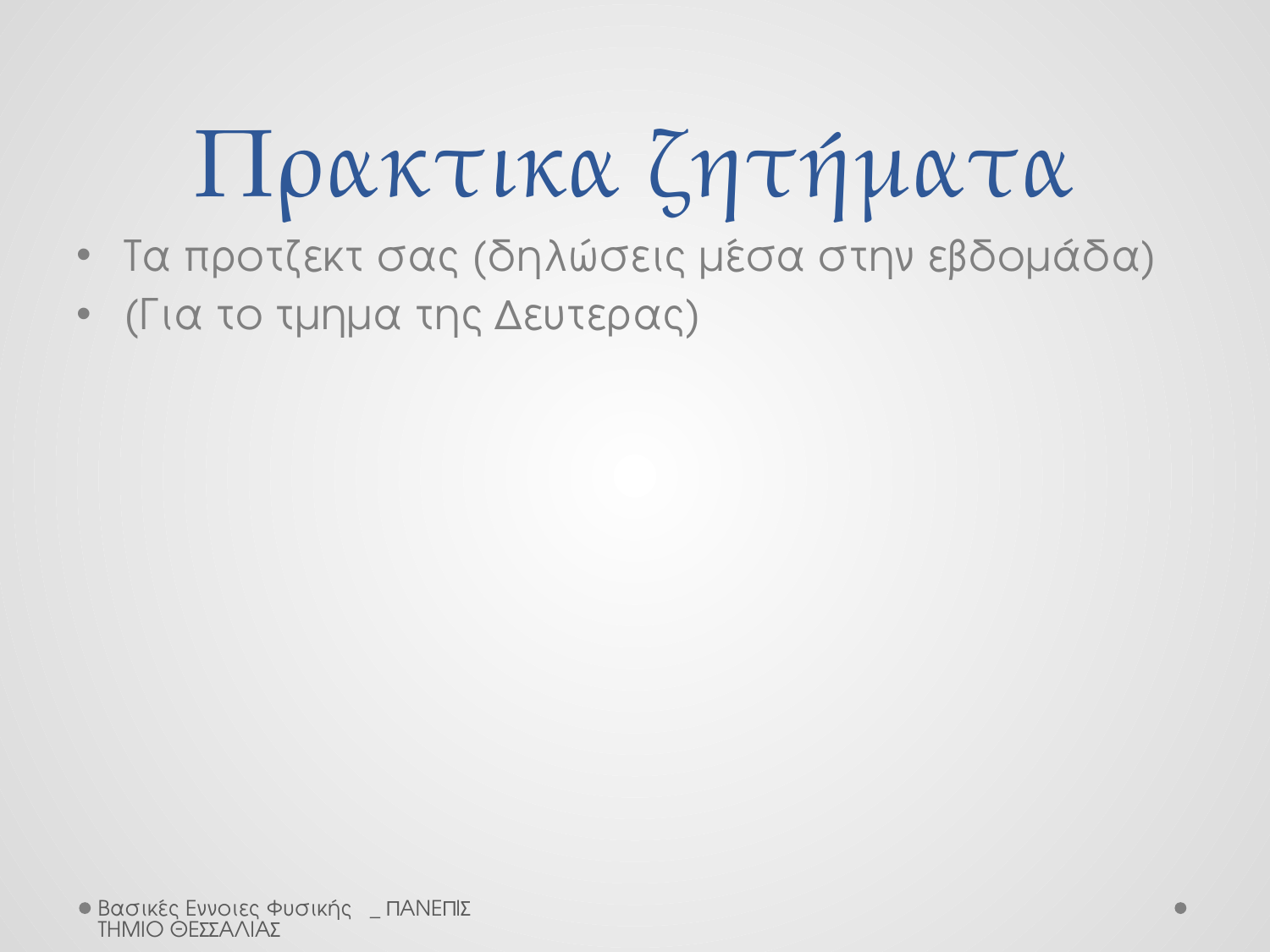

# Πρακτικα ζητήματα
Τα προτζεκτ σας (δηλώσεις μέσα στην εβδομάδα)
(Για το τμημα της Δευτερας)

Βασικές Εννοιες Φυσικής   _ ΠΑΝΕΠΙΣΤΗΜΙΟ ΘΕΣΣΑΛΙΑΣ